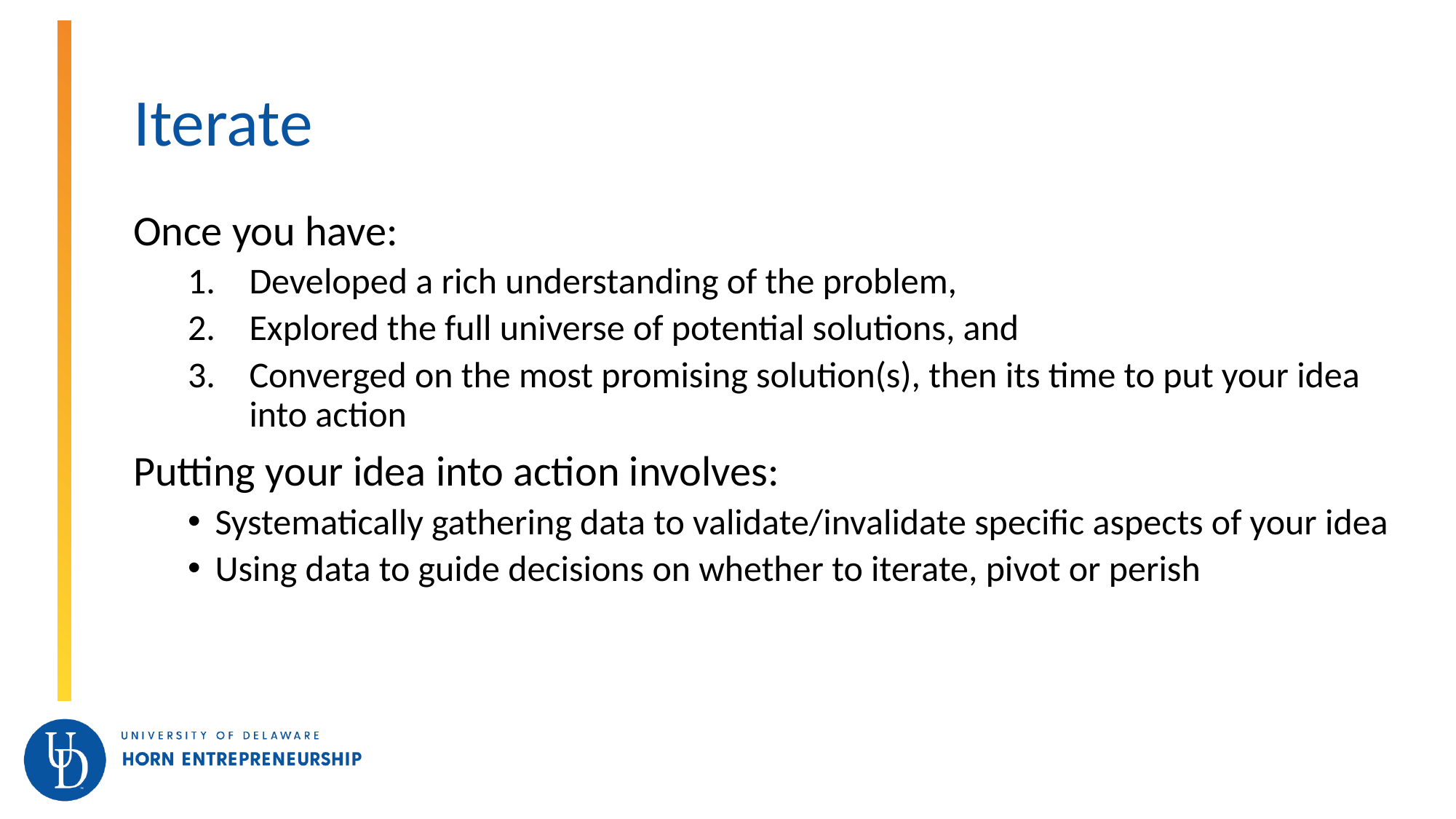

# Iterate
Once you have:
Developed a rich understanding of the problem,
Explored the full universe of potential solutions, and
Converged on the most promising solution(s), then its time to put your idea into action
Putting your idea into action involves:
Systematically gathering data to validate/invalidate specific aspects of your idea
Using data to guide decisions on whether to iterate, pivot or perish